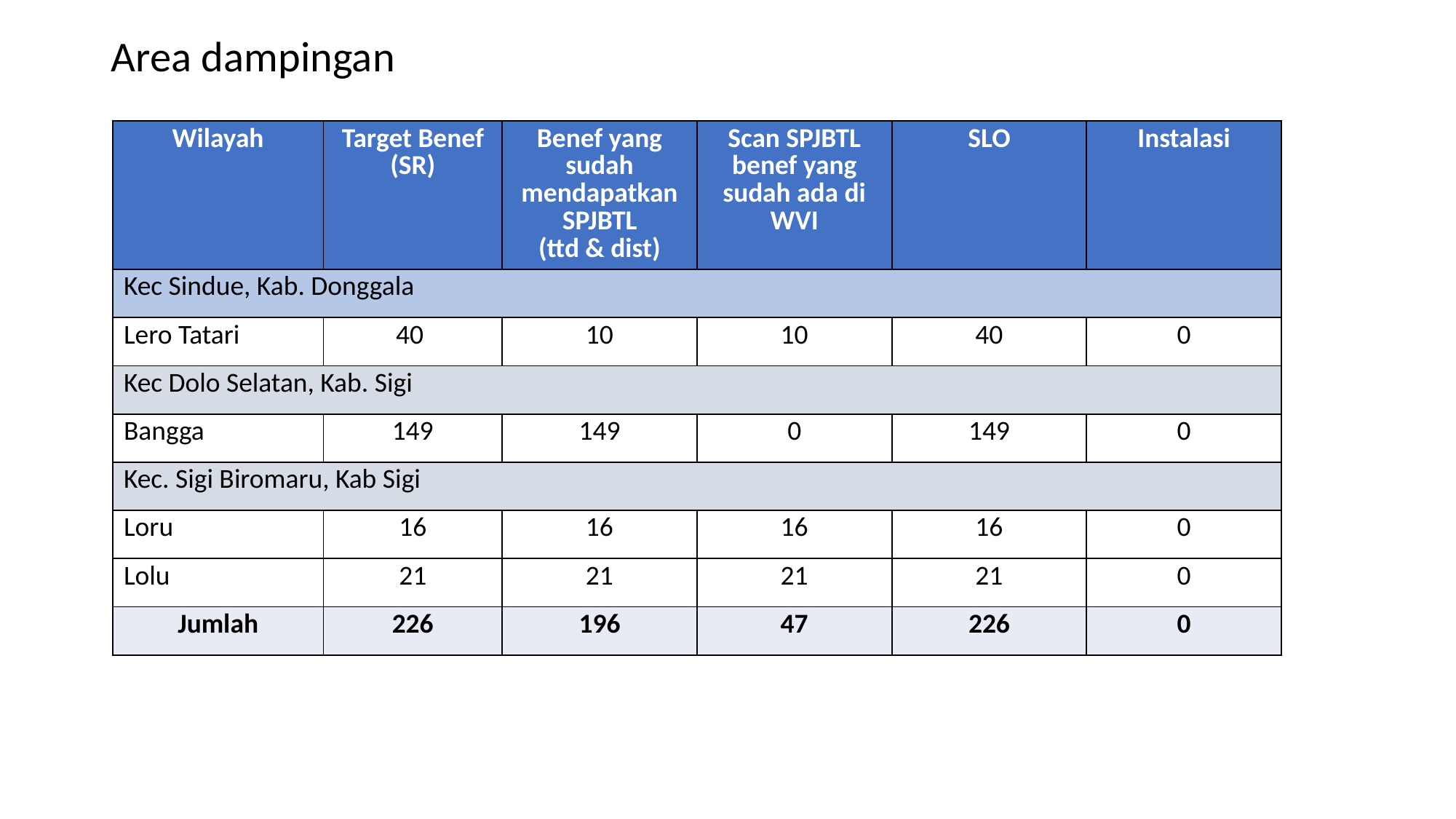

# Area dampingan
| Wilayah | Target Benef (SR) | Benef yang sudah mendapatkan SPJBTL (ttd & dist) | Scan SPJBTL benef yang sudah ada di WVI | SLO | Instalasi |
| --- | --- | --- | --- | --- | --- |
| Kec Sindue, Kab. Donggala |  |  |  |  |  |
| Lero Tatari | 40 | 10 | 10 | 40 | 0 |
| Kec Dolo Selatan, Kab. Sigi |  |  |  |  |  |
| Bangga | 149 | 149 | 0 | 149 | 0 |
| Kec. Sigi Biromaru, Kab Sigi |  |  |  |  |  |
| Loru | 16 | 16 | 16 | 16 | 0 |
| Lolu | 21 | 21 | 21 | 21 | 0 |
| Jumlah | 226 | 196 | 47 | 226 | 0 |